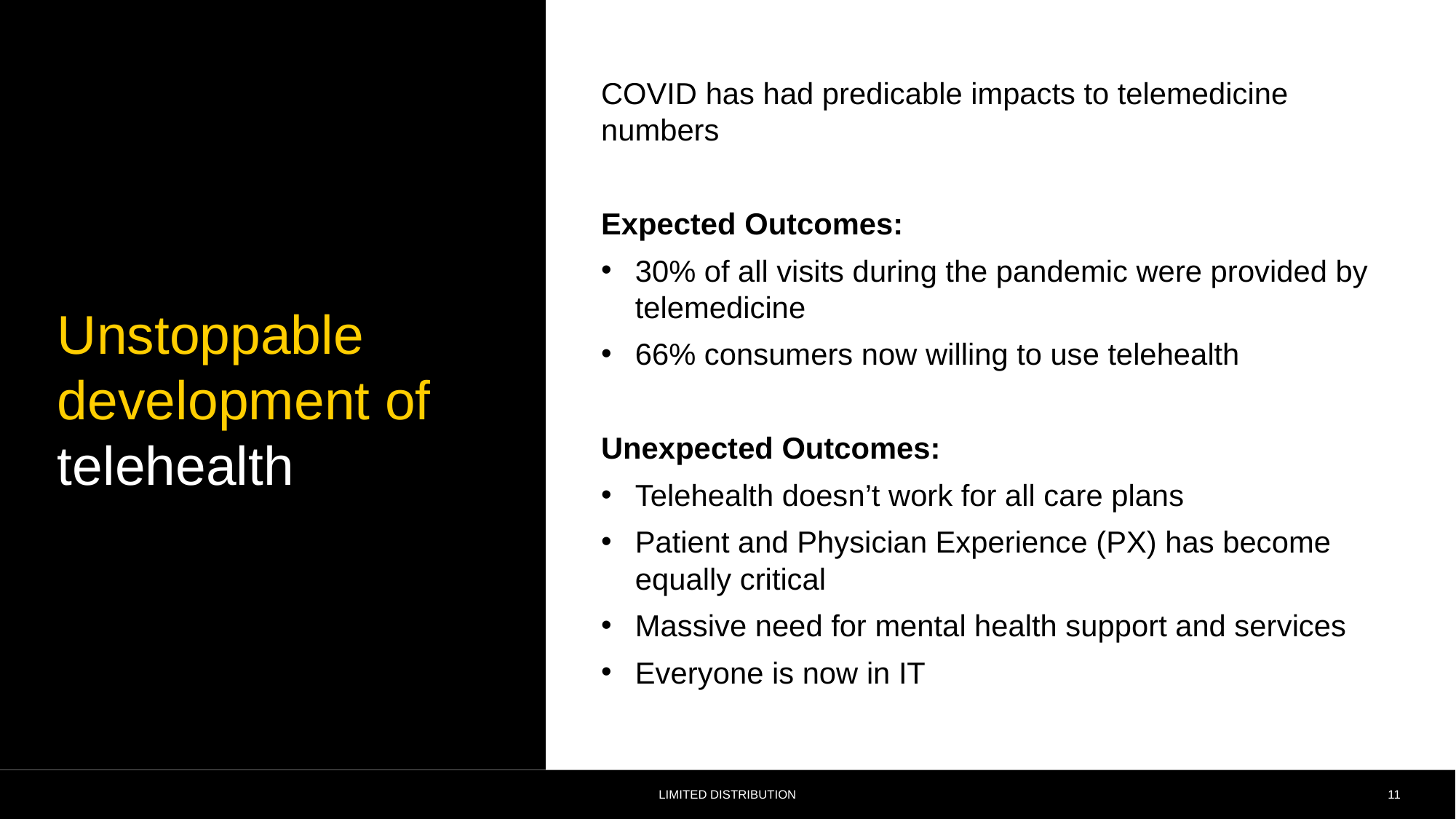

COVID has had predicable impacts to telemedicine numbers

Expected Outcomes:
30% of all visits during the pandemic were provided by telemedicine
66% consumers now willing to use telehealth

Unexpected Outcomes:
Telehealth doesn’t work for all care plans
Patient and Physician Experience (PX) has become equally critical
Massive need for mental health support and services
Everyone is now in IT
Unstoppable development of  telehealth
Limited Distribution
11